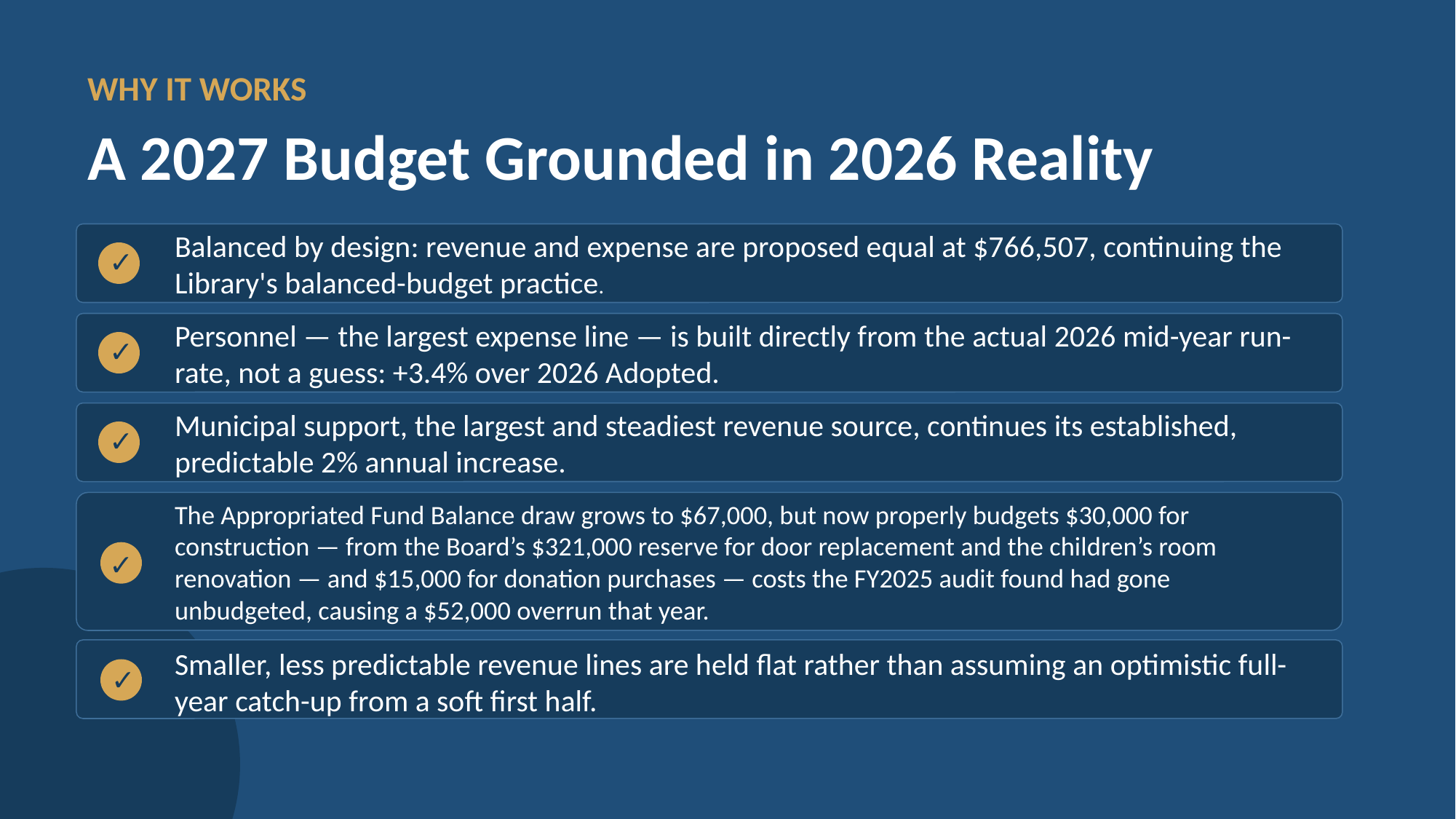

WHY IT WORKS
A 2027 Budget Grounded in 2026 Reality

Balanced by design: revenue and expense are proposed equal at $766,507, continuing the Library's balanced-budget practice.
✓

Personnel — the largest expense line — is built directly from the actual 2026 mid-year run-rate, not a guess: +3.4% over 2026 Adopted.
✓

Municipal support, the largest and steadiest revenue source, continues its established, predictable 2% annual increase.
✓

The Appropriated Fund Balance draw grows to $67,000, but now properly budgets $30,000 for construction — from the Board’s $321,000 reserve for door replacement and the children’s room renovation — and $15,000 for donation purchases — costs the FY2025 audit found had gone unbudgeted, causing a $52,000 overrun that year.

✓

Smaller, less predictable revenue lines are held flat rather than assuming an optimistic full-year catch-up from a soft first half.
✓